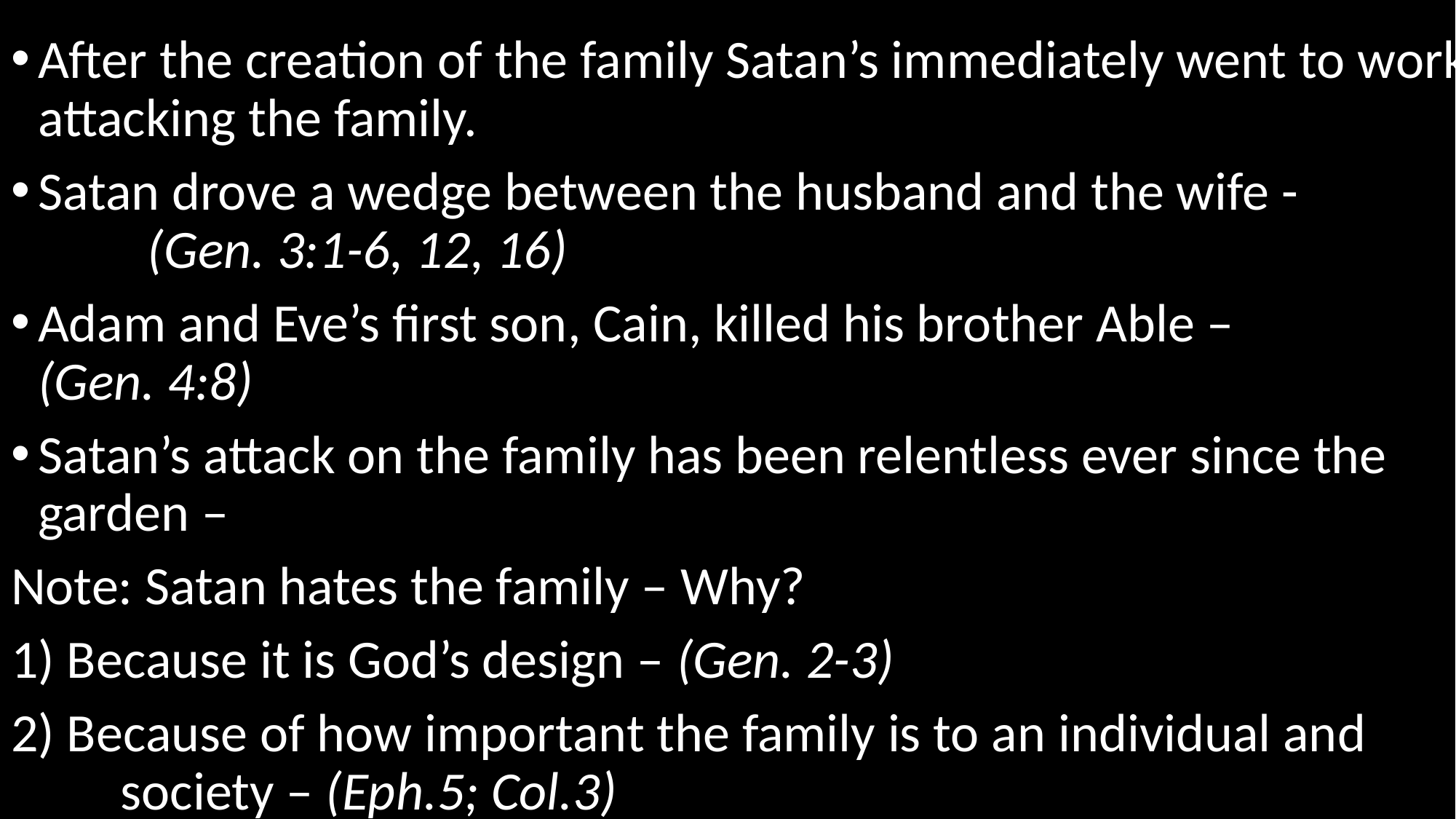

After the creation of the family Satan’s immediately went to work attacking the family.
Satan drove a wedge between the husband and the wife -                        (Gen. 3:1-6, 12, 16)
Adam and Eve’s first son, Cain, killed his brother Able –                (Gen. 4:8)
Satan’s attack on the family has been relentless ever since the garden –
Note: Satan hates the family – Why?
1) Because it is God’s design – (Gen. 2-3)
2) Because of how important the family is to an individual and                  society – (Eph.5; Col.3)